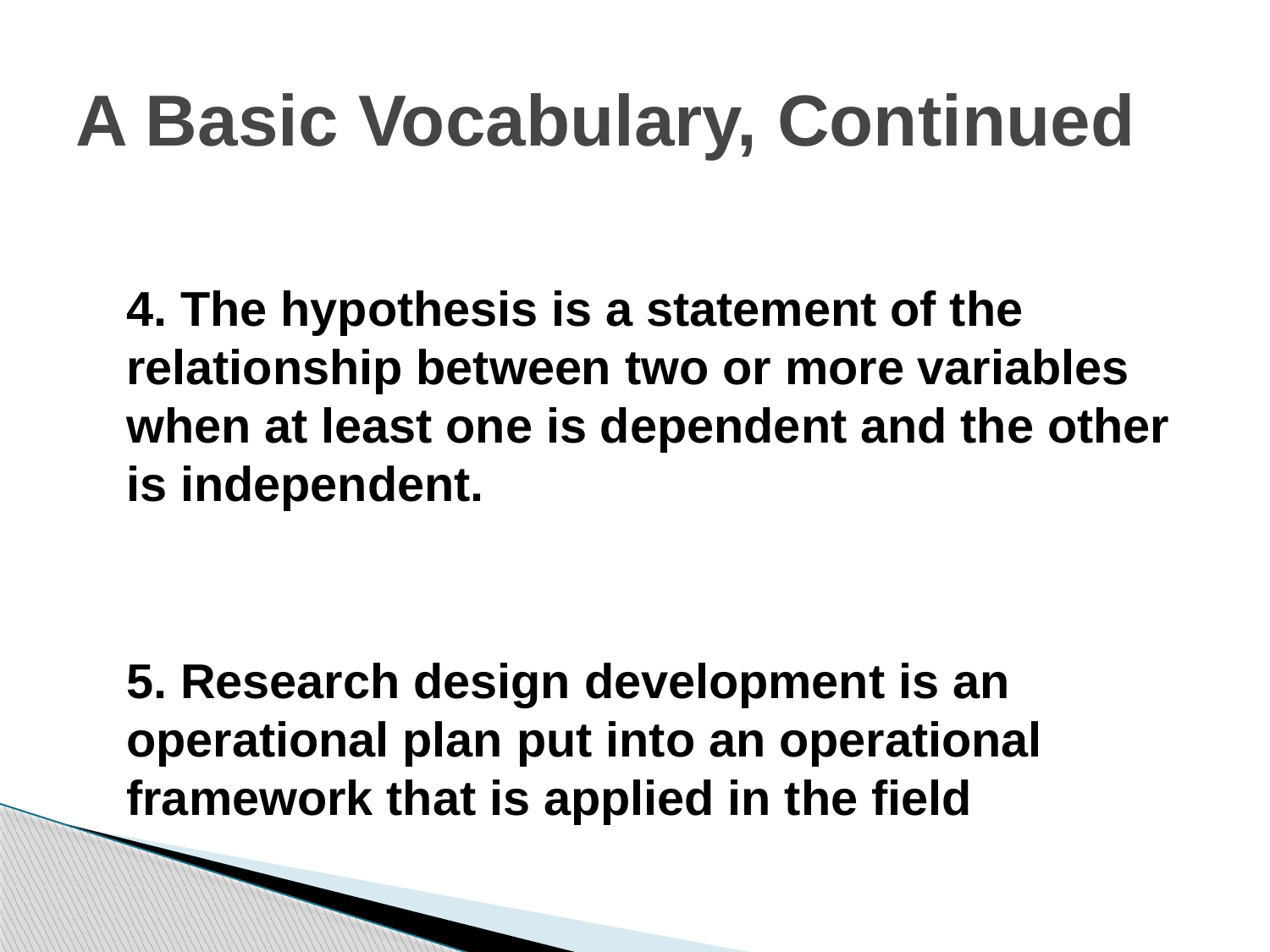

# A Basic Vocabulary, Continued

	4. The hypothesis is a statement of the relationship between two or more variables when at least one is dependent and the other is independent.

	5. Research design development is an operational plan put into an operational framework that is applied in the field